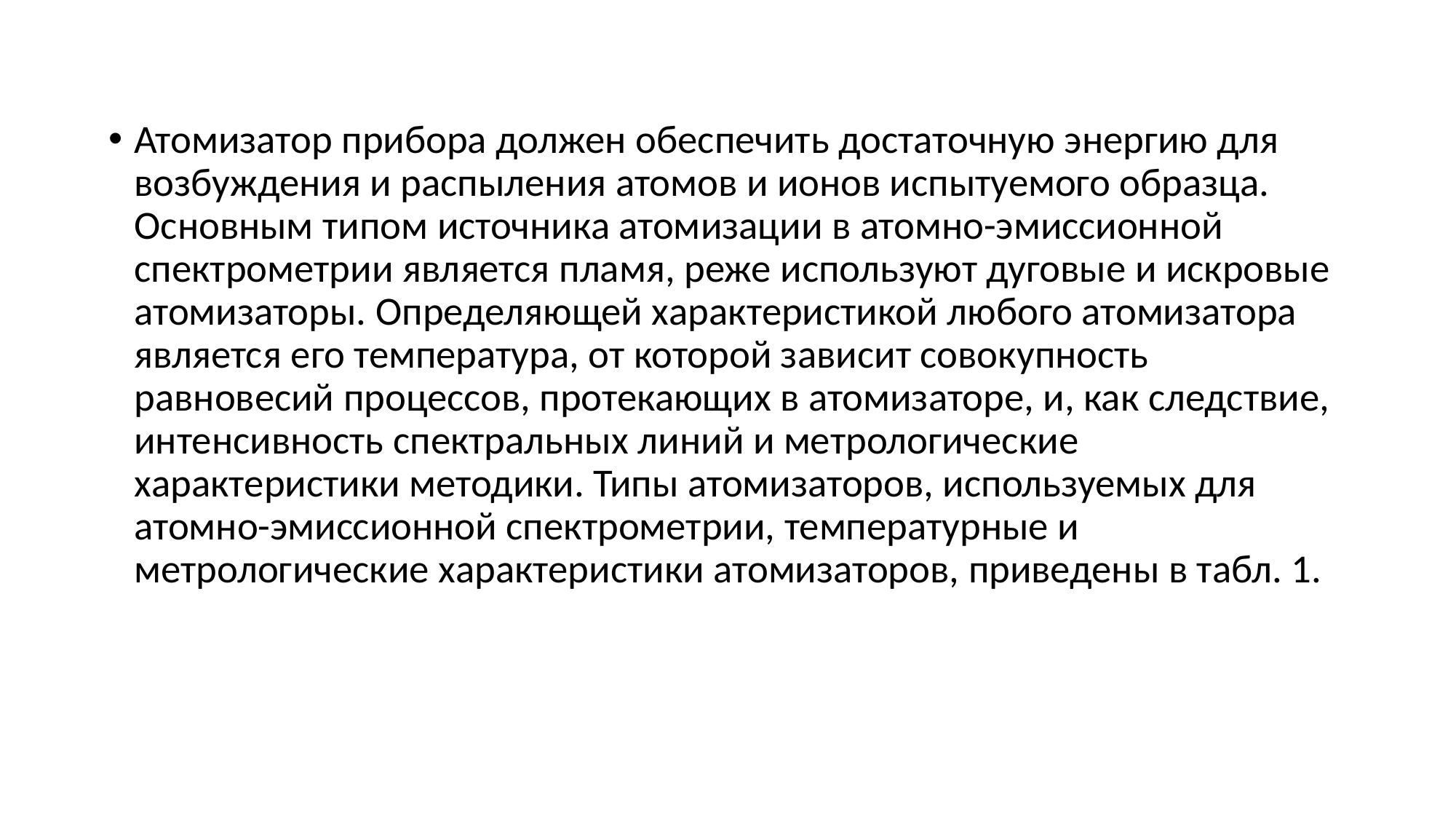

Атомизатор прибора должен обеспечить достаточную энергию для возбуждения и распыления атомов и ионов испытуемого образца. Основным типом источника атомизации в атомно-эмиссионной спектрометрии является пламя, реже используют дуговые и искровые атомизаторы. Определяющей характеристикой любого атомизатора является его температура, от которой зависит совокупность равновесий процессов, протекающих в атомизаторе, и, как следствие, интенсивность спектральных линий и метрологические характеристики методики. Типы атомизаторов, используемых для атомно-эмиссионной спектрометрии, температурные и метрологические характеристики атомизаторов, приведены в табл. 1.